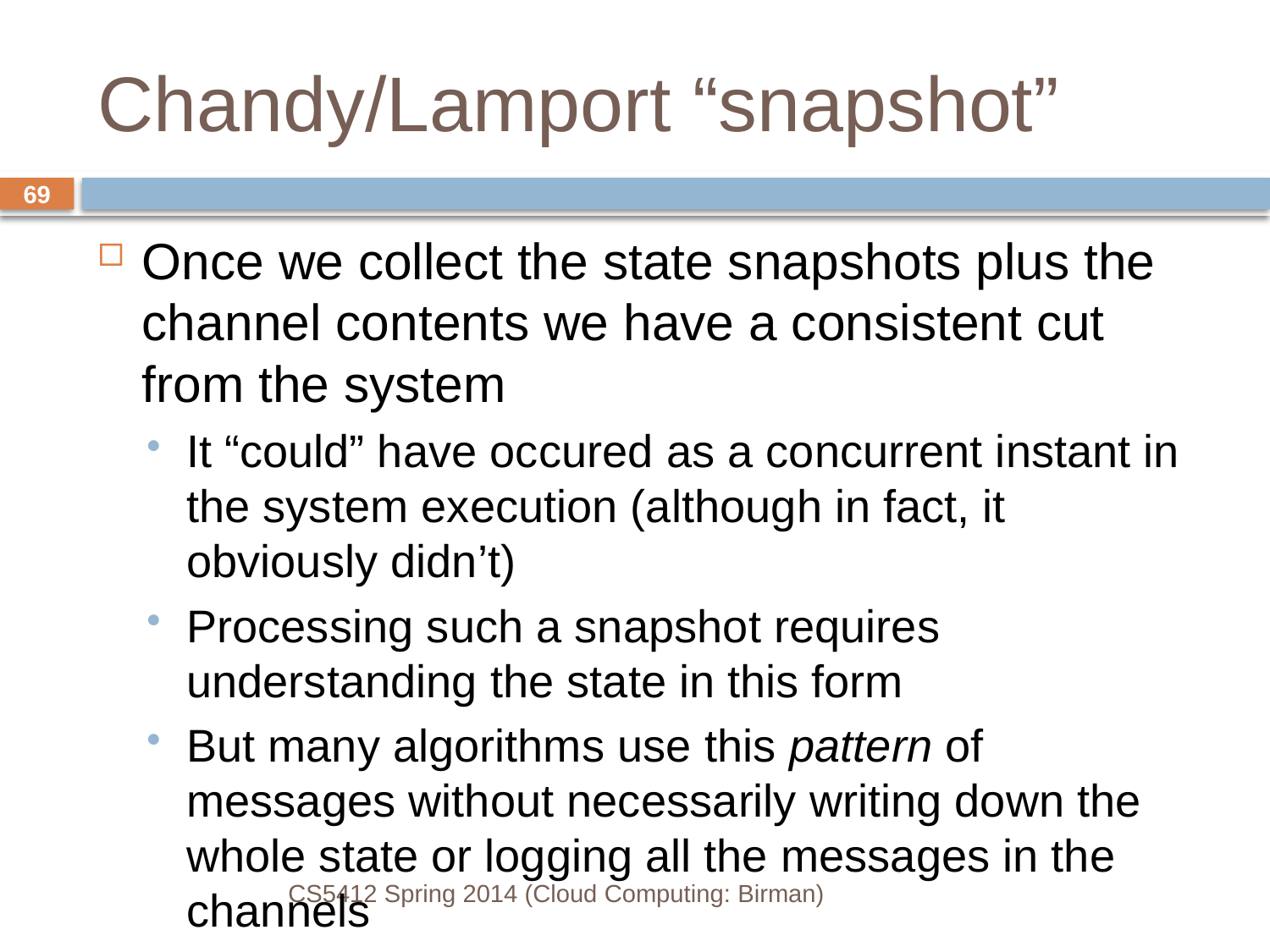

# Chandy/Lamport “snapshot”
69
Once we collect the state snapshots plus the channel contents we have a consistent cut from the system
It “could” have occured as a concurrent instant in the system execution (although in fact, it obviously didn’t)
Processing such a snapshot requires understanding the state in this form
But many algorithms use this pattern of messages without necessarily writing down the whole state or logging all the messages in the channels
CS5412 Spring 2014 (Cloud Computing: Birman)